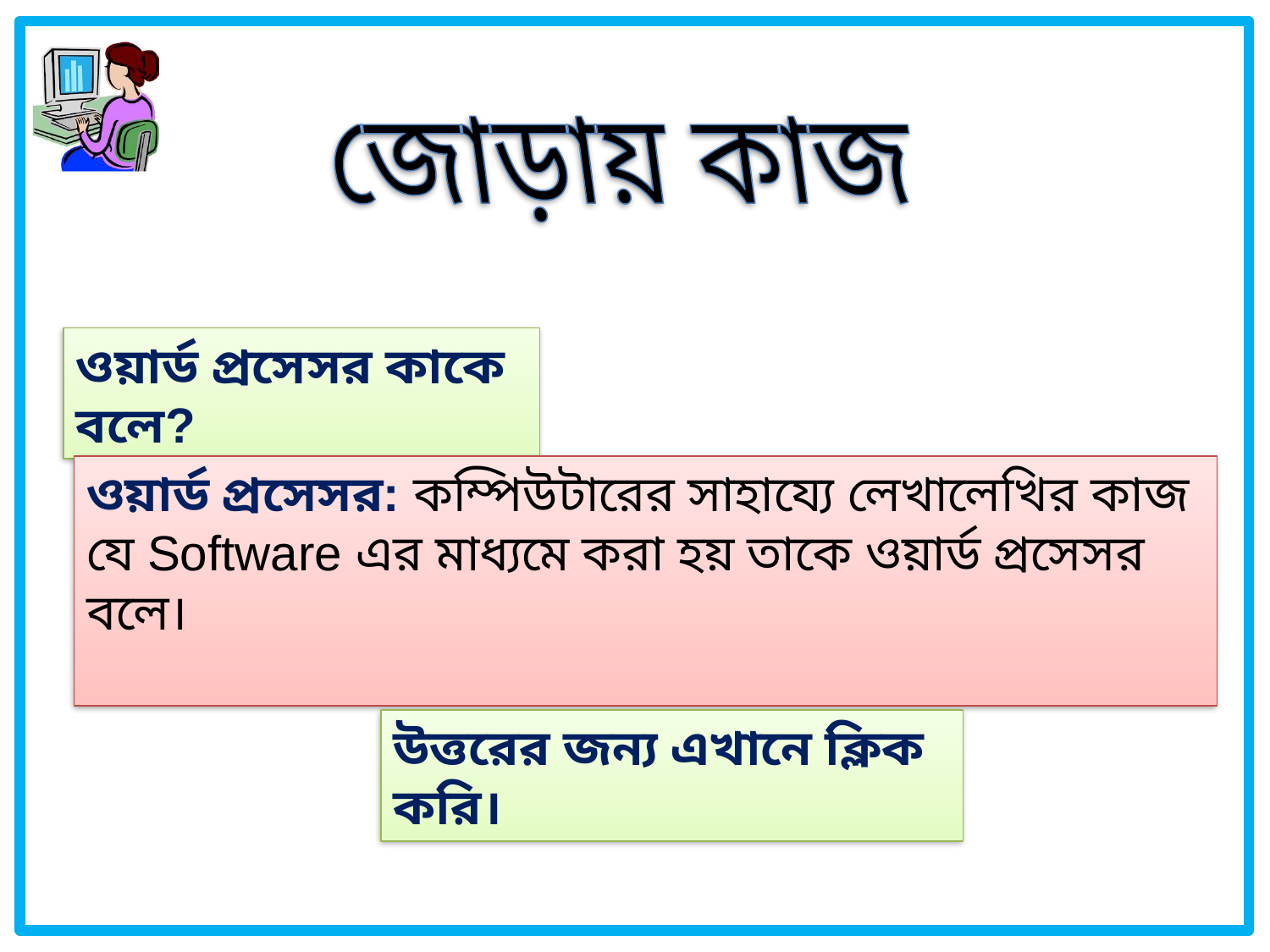

জোড়ায় কাজ
ওয়ার্ড প্রসেসর কাকে বলে?
ওয়ার্ড প্রসেসর: কম্পিউটারের সাহায্যে লেখালেখির কাজ যে Software এর মাধ্যমে করা হয় তাকে ওয়ার্ড প্রসেসর বলে।

উত্তরের জন্য এখানে ক্লিক করি।